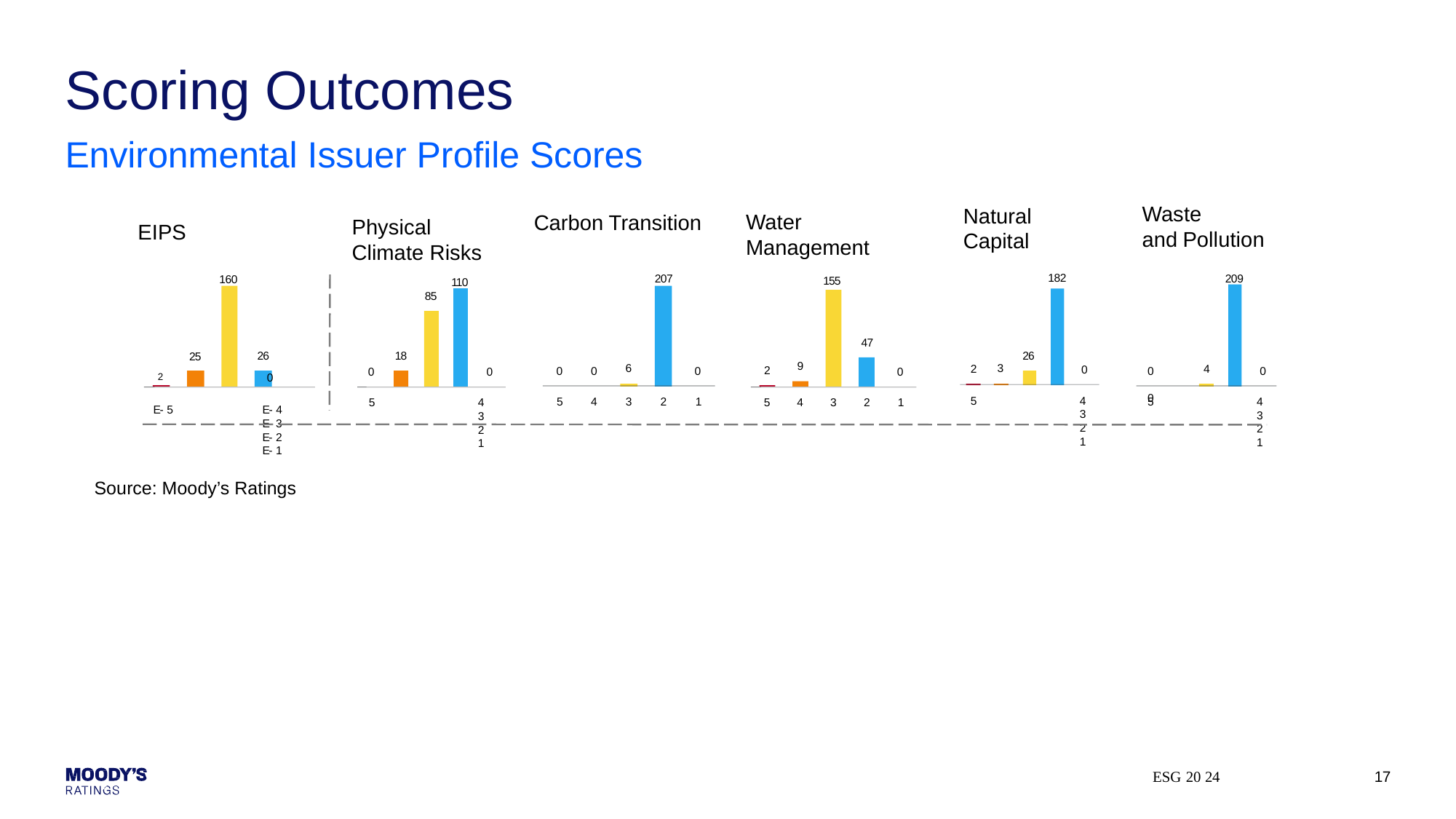

Scoring Outcomes
Environmental Issuer Profile Scores
Waste and
Natural Capital
Water Management

Carbon Transition
Physical Climate Risks
EIPS
Pollution
182
209
207
160
155
110

85

47
26
18
26
25
9
6
3
2
4
0
2
0	0
0
0
0
0
2	0

E- 5	E- 4	E- 3	E- 2	E- 1

Source: Moody’s Ratings
0
0
0
5	4	3	2	1
5	4	3	2	1
4
3
2
5
1
5	4	3	2	1
5
4
3
2
1

ESG 20 24
17